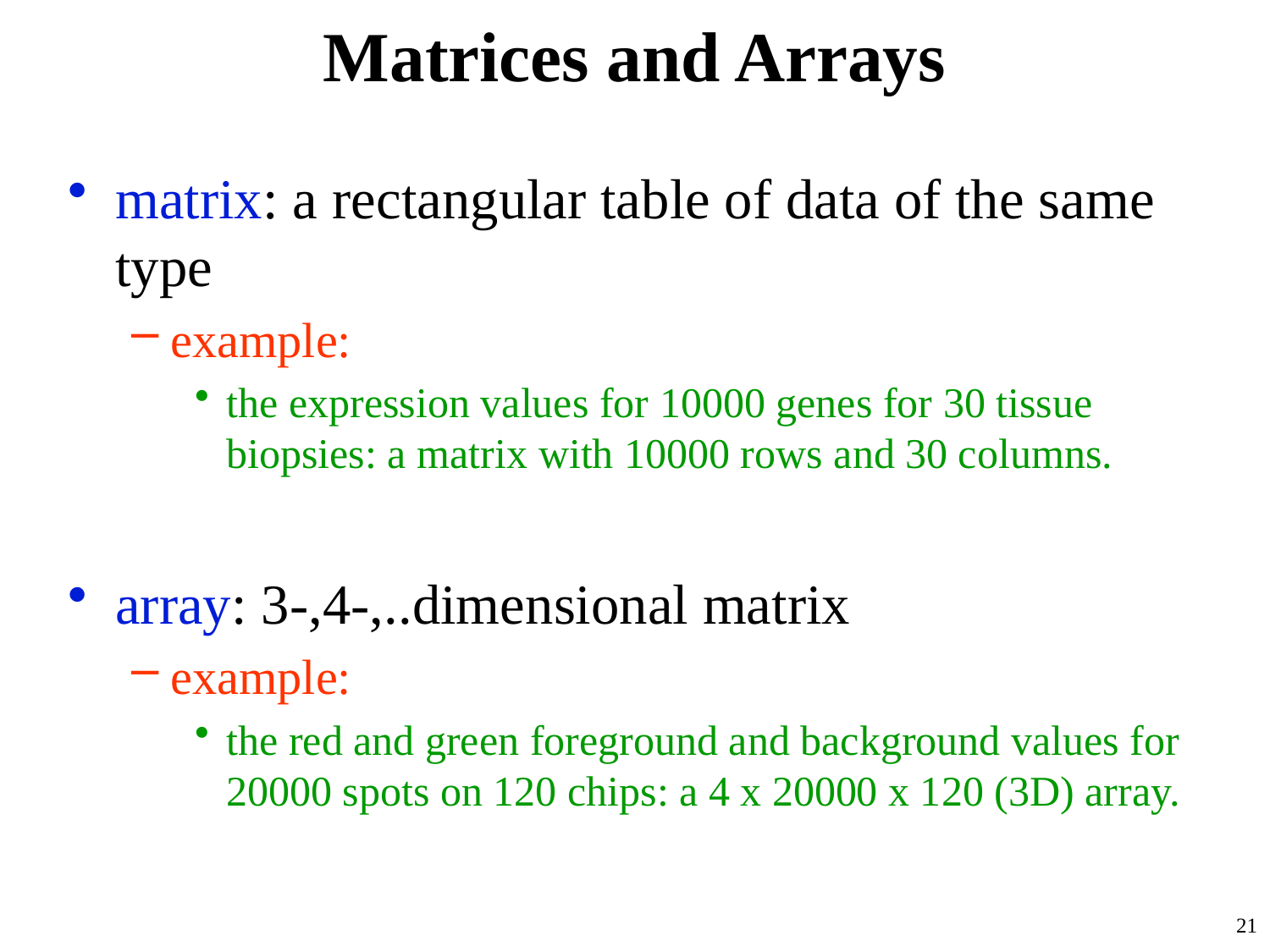

# Matrices and Arrays
matrix: a rectangular table of data of the same type
example:
the expression values for 10000 genes for 30 tissue biopsies: a matrix with 10000 rows and 30 columns.

array: 3-,4-,..dimensional matrix
example:
the red and green foreground and background values for 20000 spots on 120 chips: a 4 x 20000 x 120 (3D) array.

21